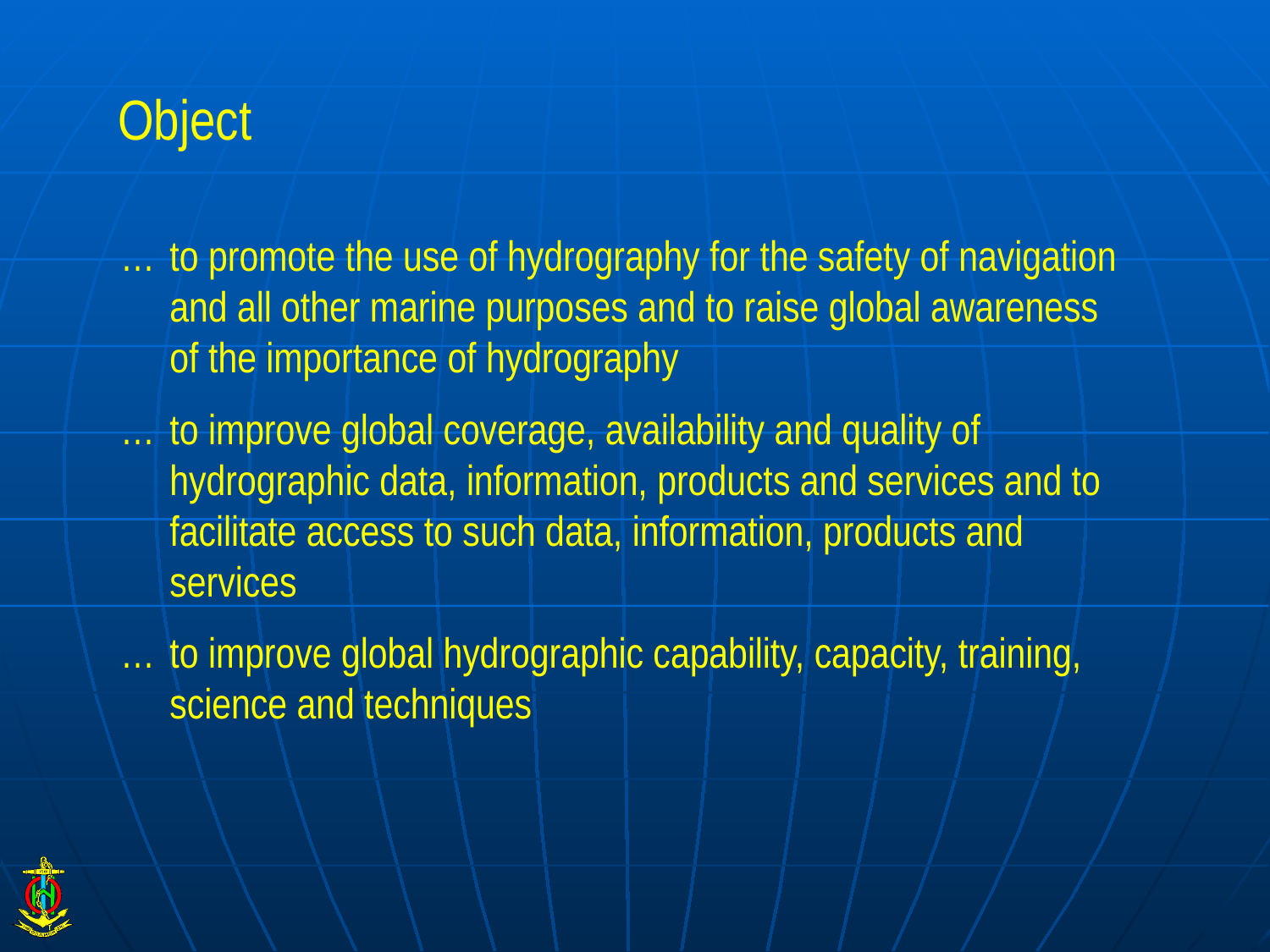

# Object
…	to promote the use of hydrography for the safety of navigation and all other marine purposes and to raise global awareness of the importance of hydrography
…	to improve global coverage, availability and quality of hydrographic data, information, products and services and to facilitate access to such data, information, products and services
…	to improve global hydrographic capability, capacity, training, science and techniques